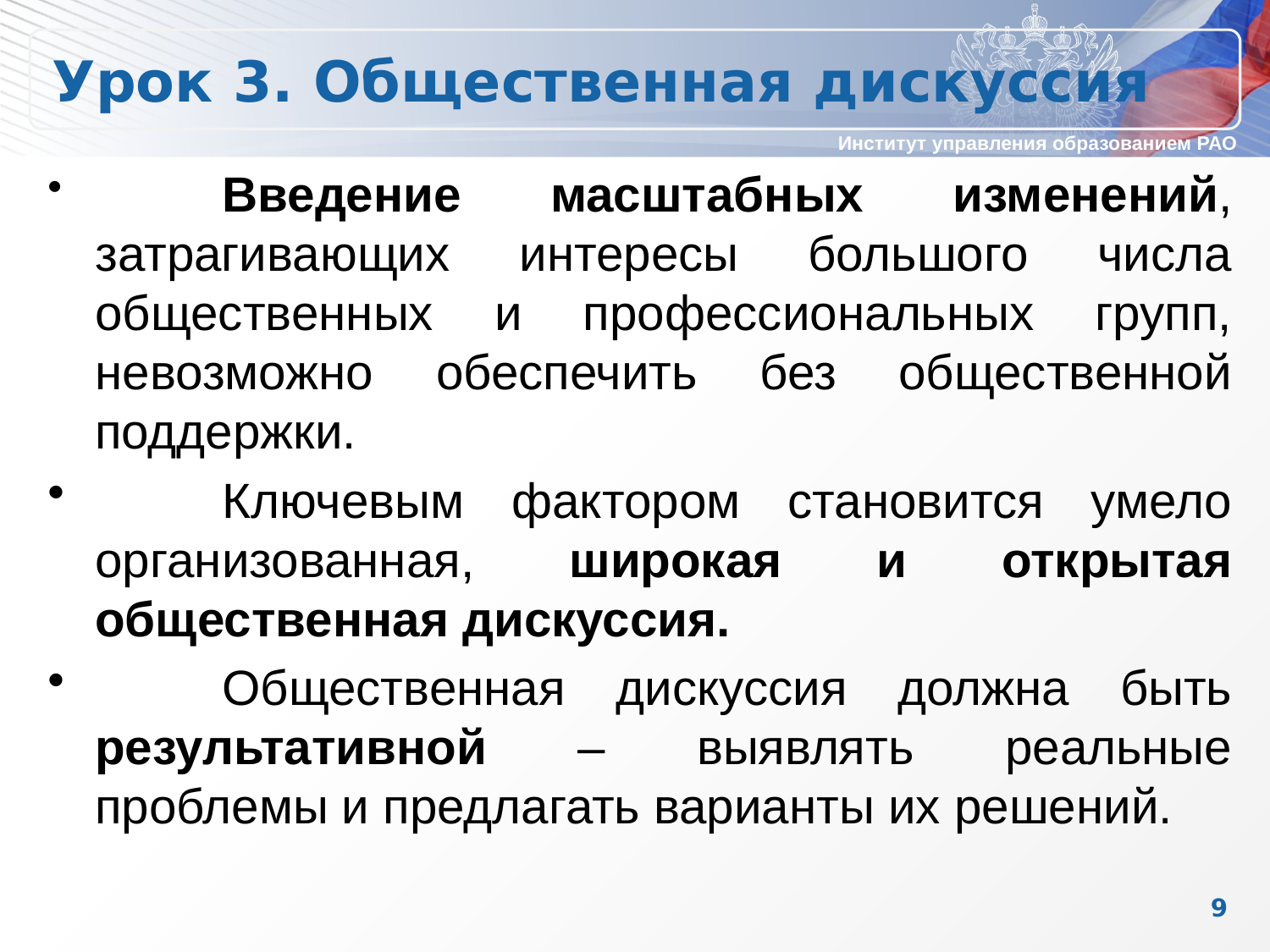

Урок 3. Общественная дискуссия
	Введение масштабных изменений, затрагивающих интересы большого числа общественных и профессиональных групп, невозможно обеспечить без общественной поддержки.
	Ключевым фактором становится умело организованная, широкая и открытая общественная дискуссия.
	Общественная дискуссия должна быть результативной – выявлять реальные проблемы и предлагать варианты их решений.

9